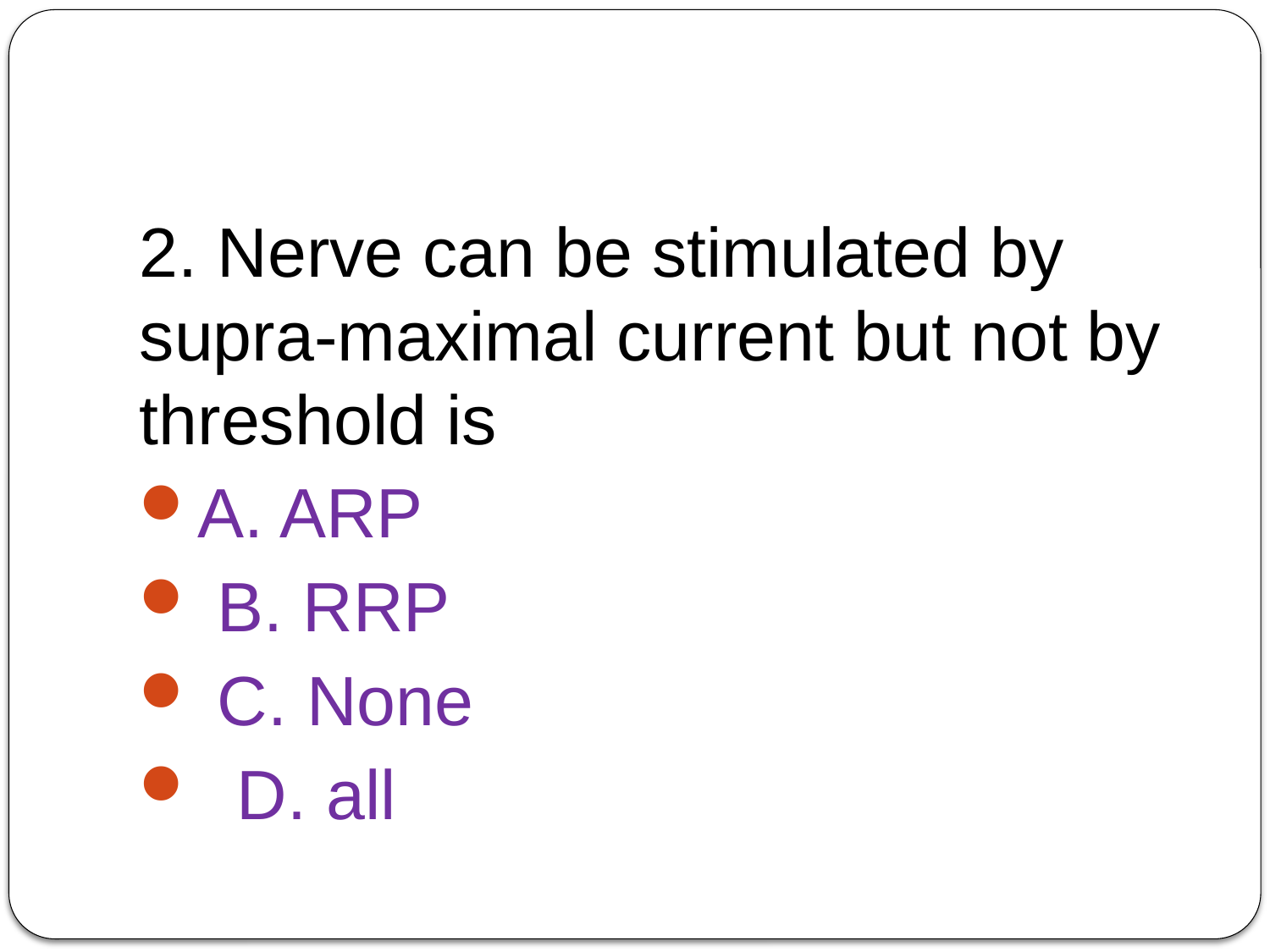

#
2. Nerve can be stimulated by supra-maximal current but not by threshold is
A. ARP
 B. RRP
 C. None
  D. all